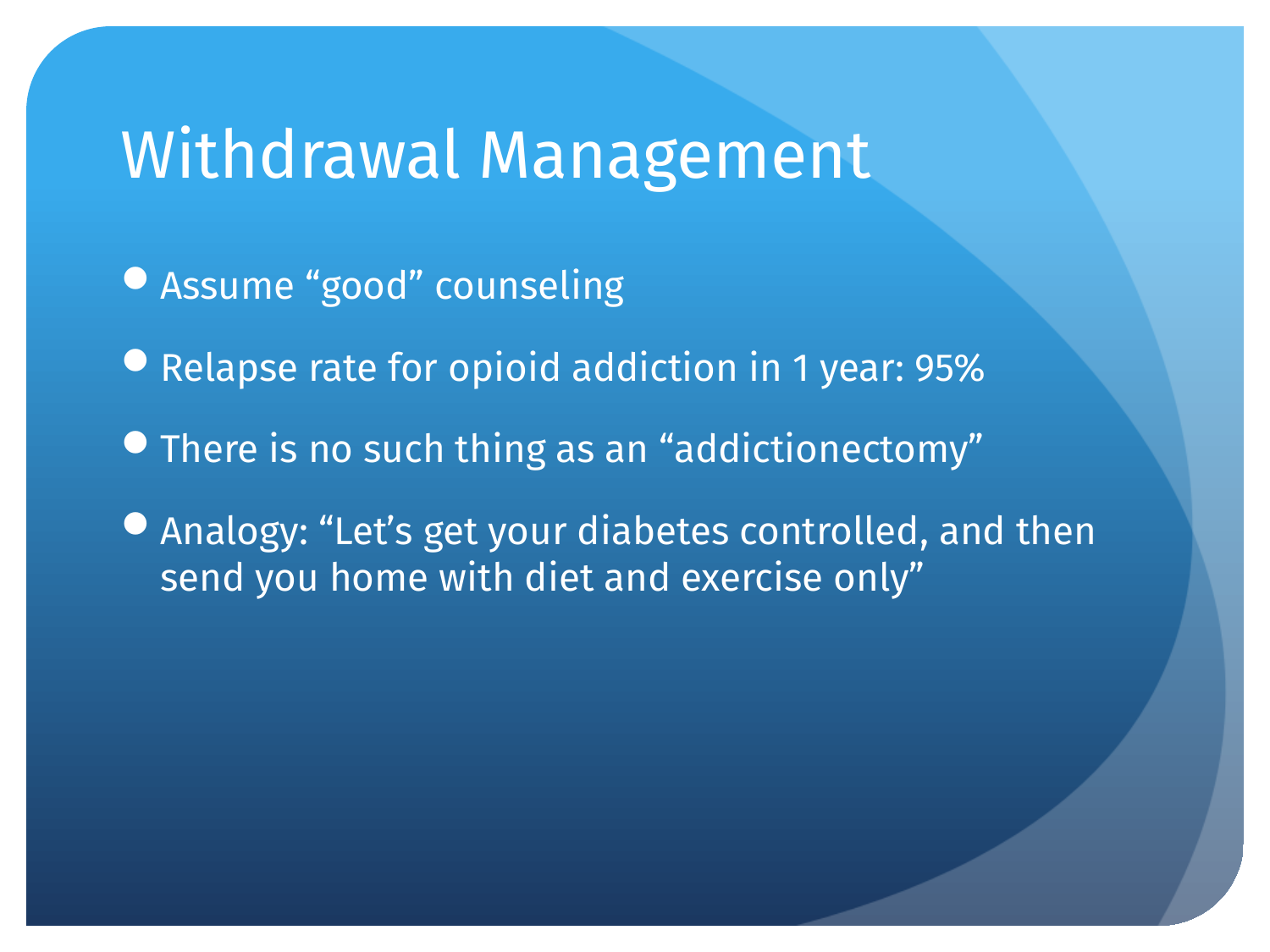

# Withdrawal Management
Assume “good” counseling
Relapse rate for opioid addiction in 1 year: 95%
There is no such thing as an “addictionectomy”
Analogy: “Let’s get your diabetes controlled, and then send you home with diet and exercise only”